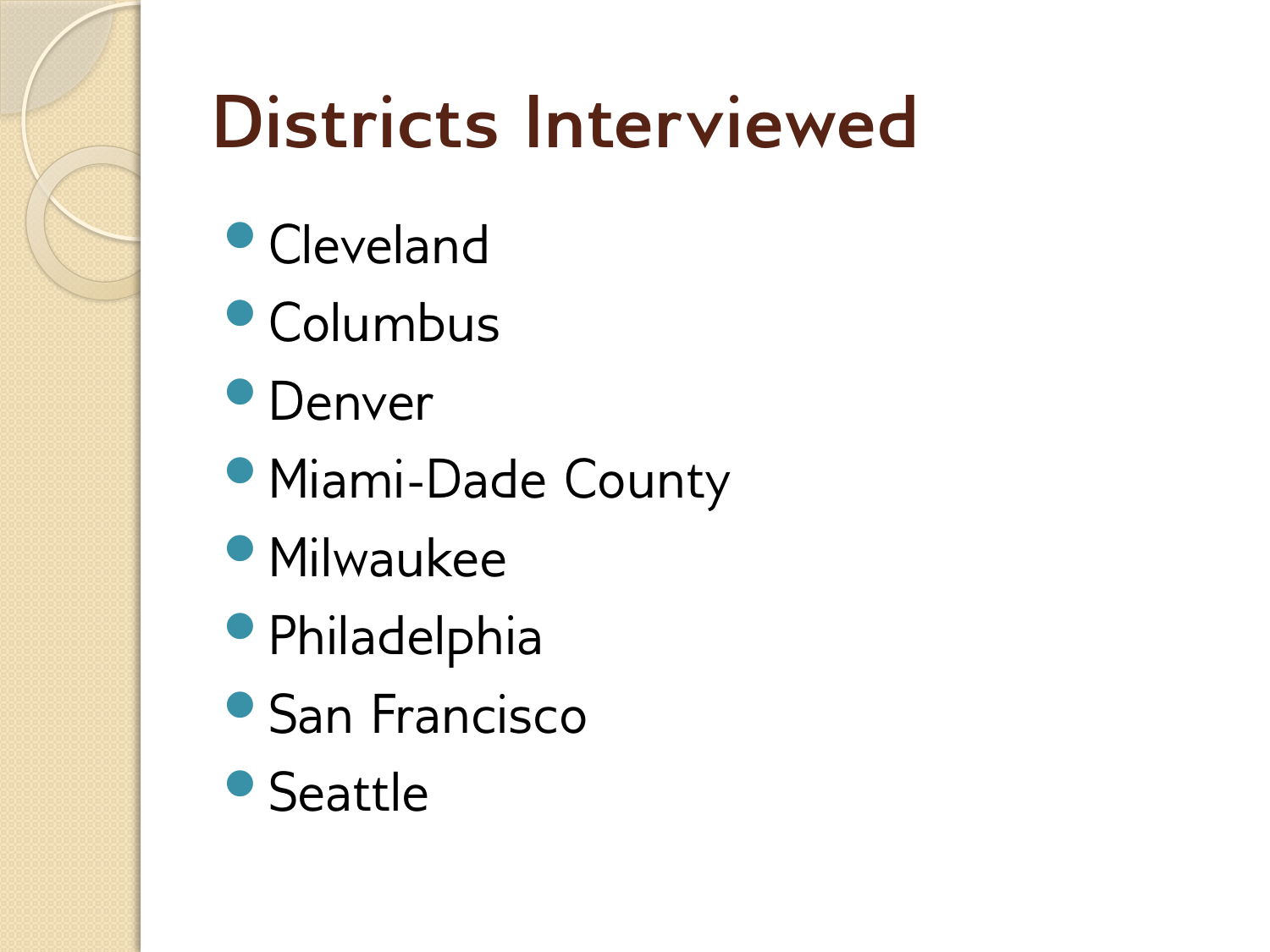

# Districts Interviewed
Cleveland
Columbus
Denver
Miami-Dade County
Milwaukee
Philadelphia
San Francisco
Seattle